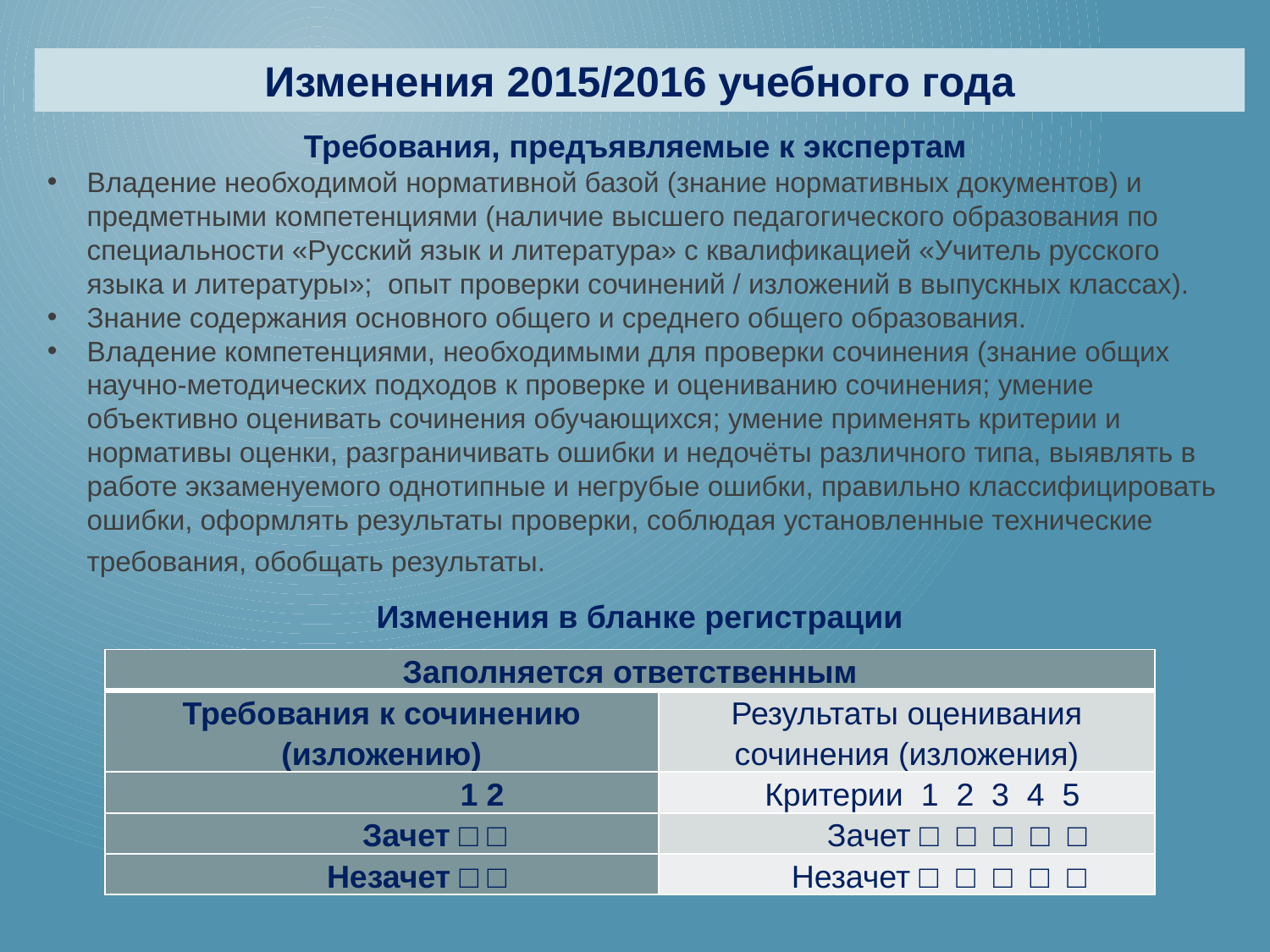

Изменения 2015/2016 учебного года
Требования, предъявляемые к экспертам
Владение необходимой нормативной базой (знание нормативных документов) и  предметными компетенциями (наличие высшего педагогического образования по специальности «Русский язык и литература» с квалификацией «Учитель русского языка и литературы»;  опыт проверки сочинений / изложений в выпускных классах).
Знание содержания основного общего и среднего общего образования.
Владение компетенциями, необходимыми для проверки сочинения (знание общих научно-методических подходов к проверке и оцениванию сочинения; умение объективно оценивать сочинения обучающихся; умение применять критерии и нормативы оценки, разграничивать ошибки и недочёты различного типа, выявлять в работе экзаменуемого однотипные и негрубые ошибки, правильно классифицировать ошибки, оформлять результаты проверки, соблюдая установленные технические требования, обобщать результаты.
Изменения в бланке регистрации
| Заполняется ответственным |  |
| --- | --- |
| Требования к сочинению (изложению) | Результаты оценивания сочинения (изложения) |
| 1 2 | Критерии 1 2 3 4 5 |
| Зачет □ □ | Зачет □ □ □ □ □ |
| Незачет □ □ | Незачет □ □ □ □ □ |